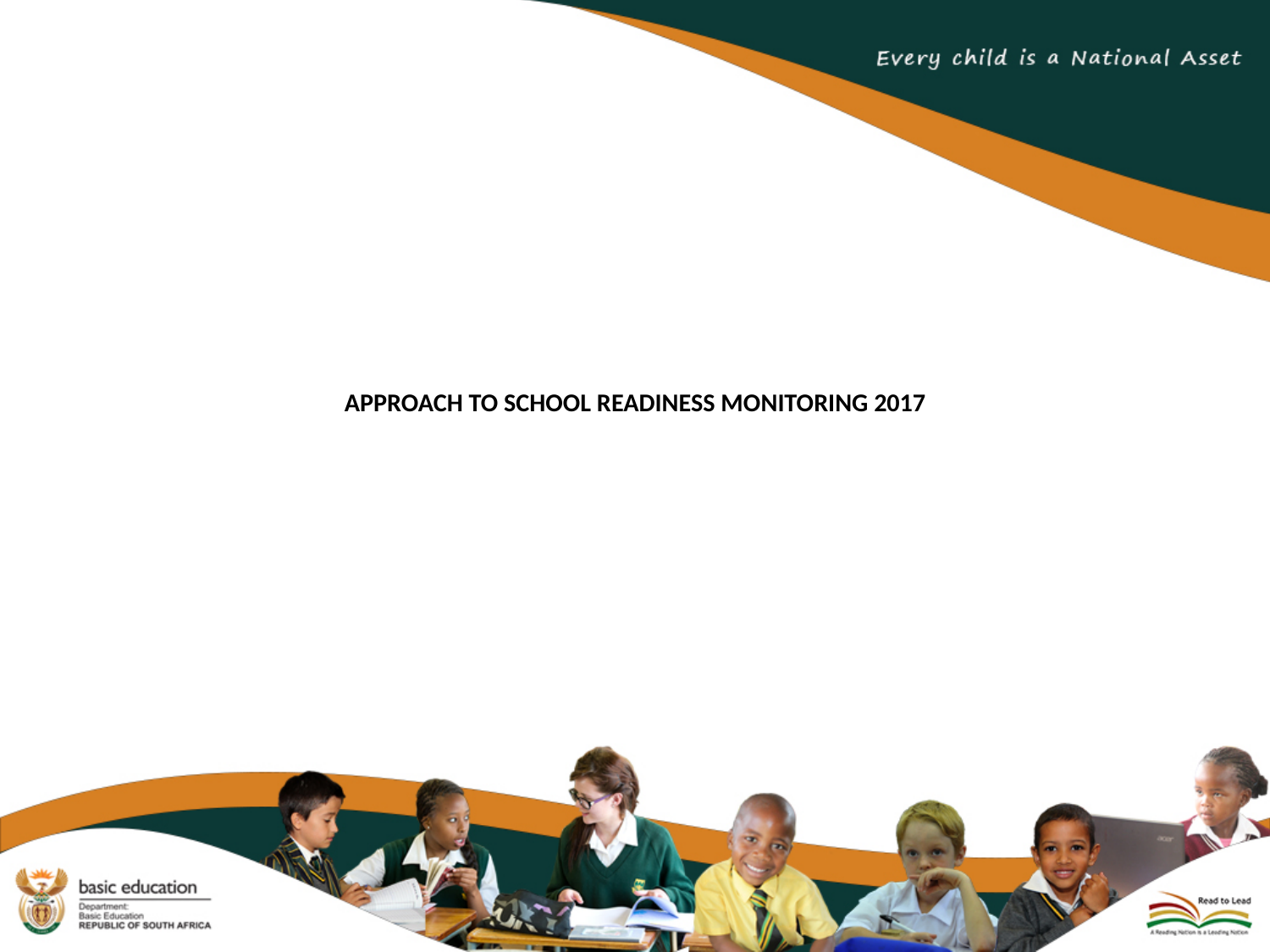

# APPROACH TO SCHOOL READINESS MONITORING 2017